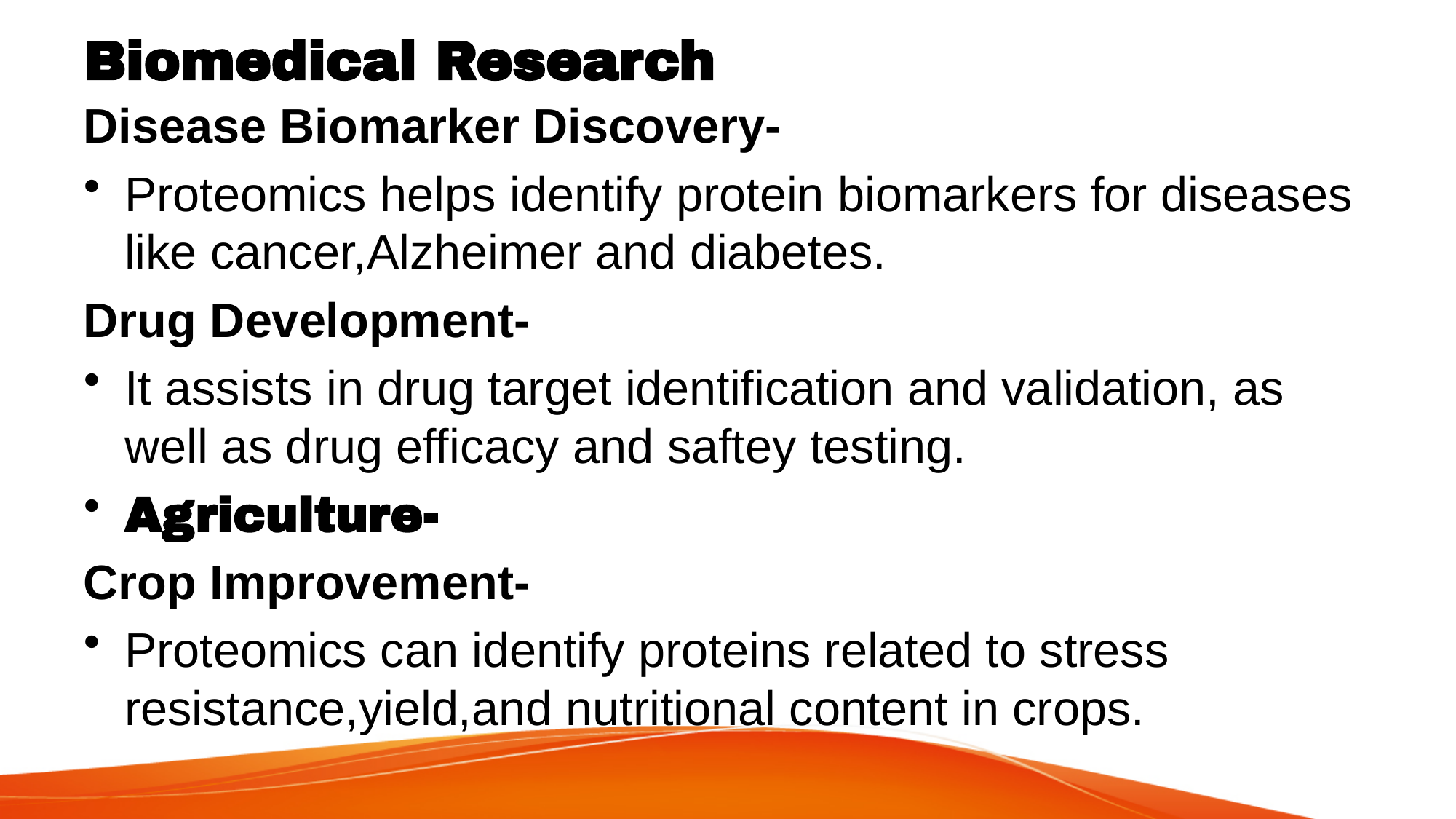

# Biomedical Research
Disease Biomarker Discovery-
Proteomics helps identify protein biomarkers for diseases like cancer,Alzheimer and diabetes.
Drug Development-
It assists in drug target identification and validation, as well as drug efficacy and saftey testing.
Agriculture-
Crop Improvement-
Proteomics can identify proteins related to stress resistance,yield,and nutritional content in crops.